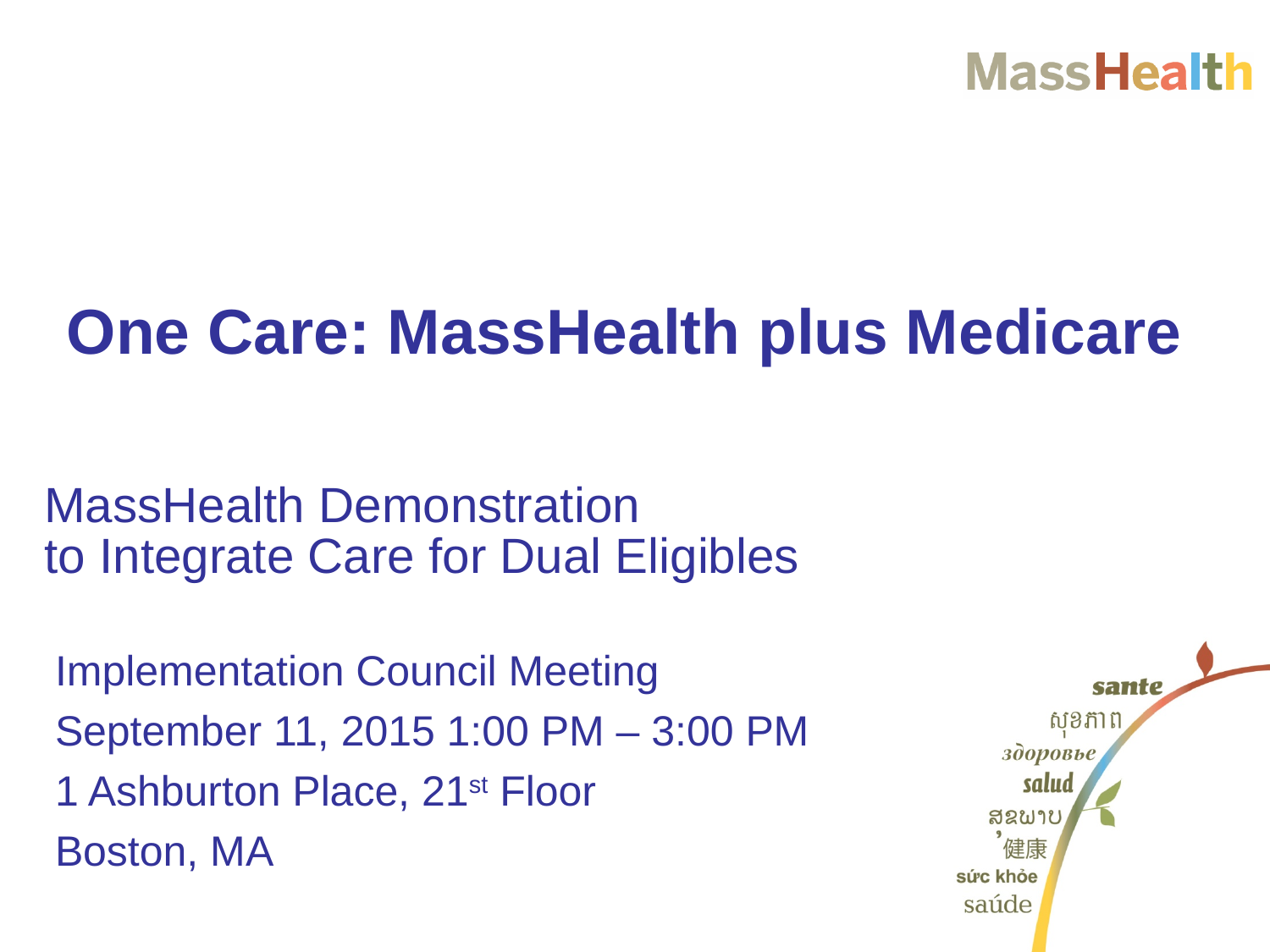

One Care: MassHealth plus Medicare
# MassHealth Demonstration to Integrate Care for Dual Eligibles
Implementation Council Meeting
September 11, 2015 1:00 PM – 3:00 PM
1 Ashburton Place, 21st Floor
Boston, MA